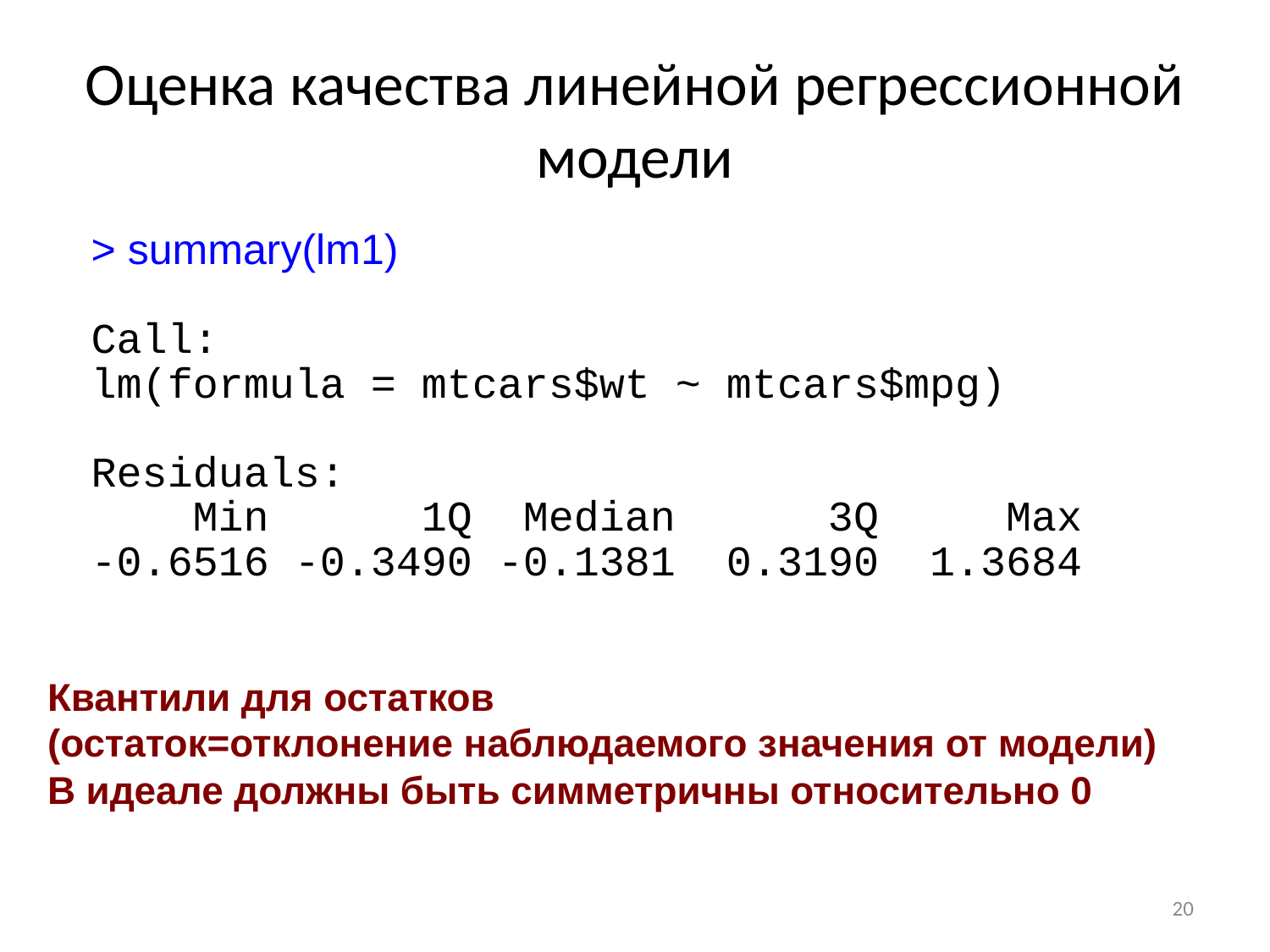

# Оценка качества линейной регрессионной модели
> summary(lm1)

Call:
lm(formula = mtcars$wt ~ mtcars$mpg)

Residuals:
    Min      1Q  Median      3Q     Max
-0.6516 -0.3490 -0.1381  0.3190  1.3684
Квантили для остатков
(остаток=отклонение наблюдаемого значения от модели)
В идеале должны быть симметричны относительно 0
20